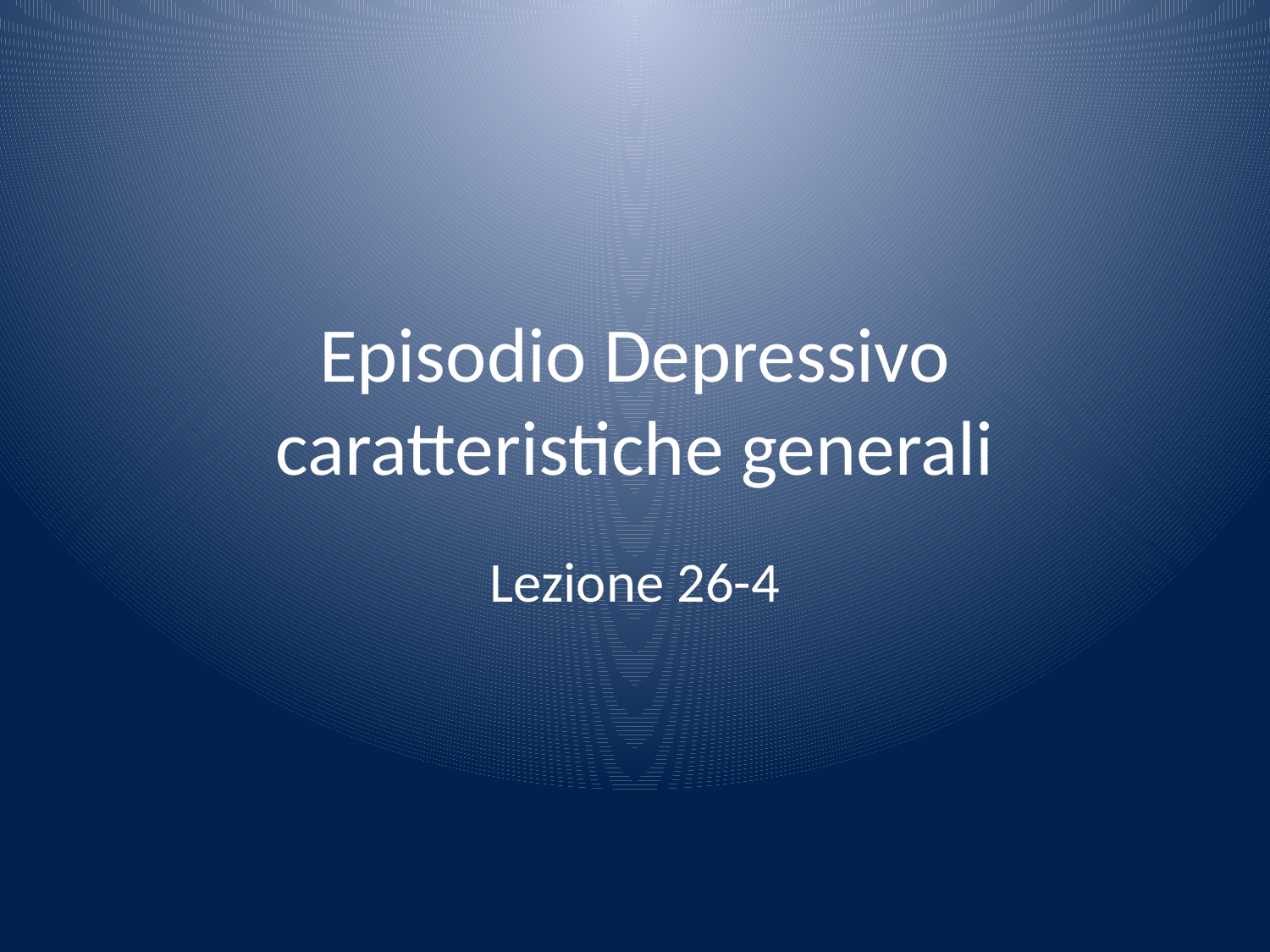

# Episodio Depressivo caratteristiche generali
Lezione 26-4